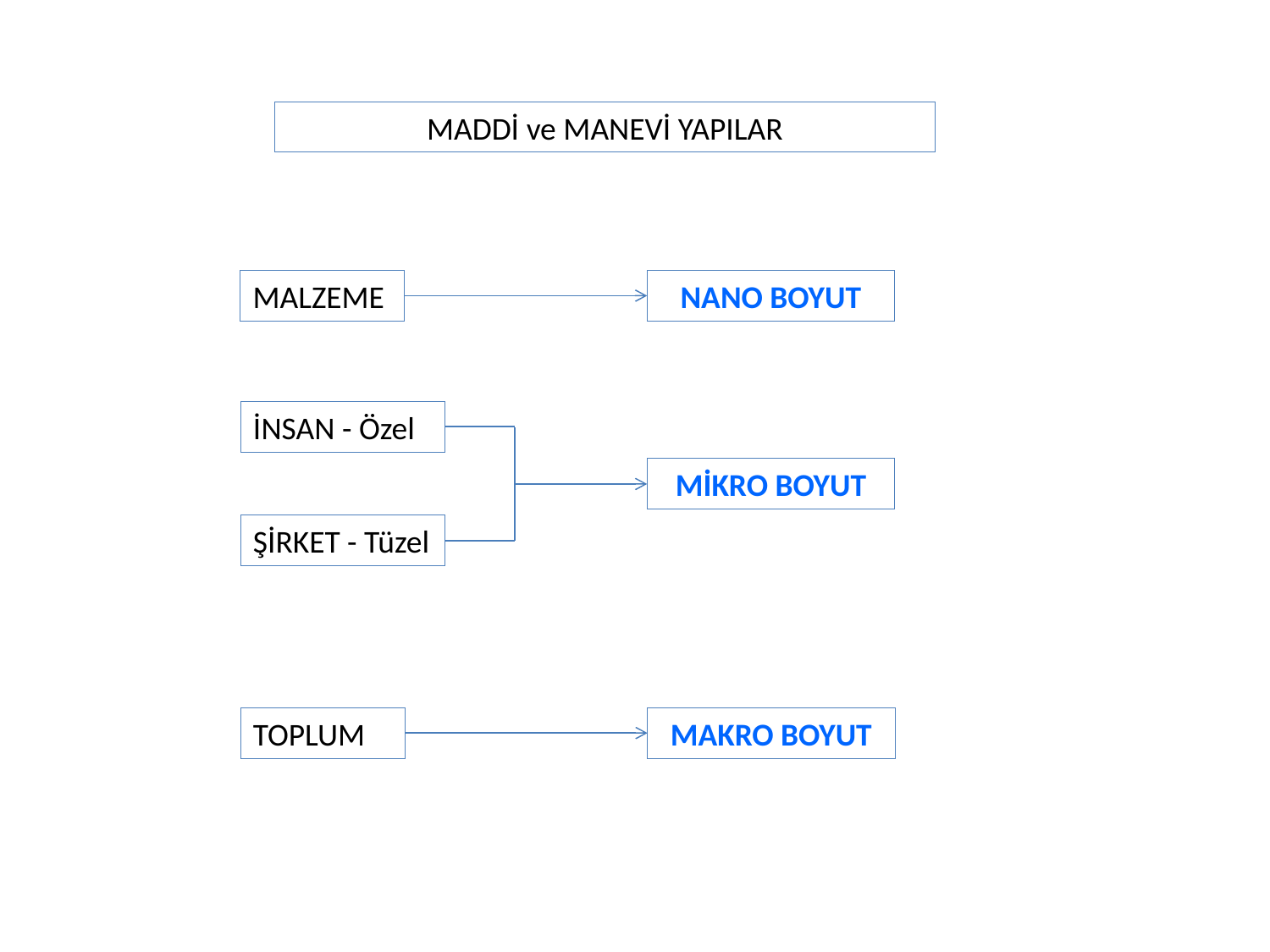

MADDİ ve MANEVİ YAPILAR
MALZEME
NANO BOYUT
İNSAN - Özel
MİKRO BOYUT
ŞİRKET - Tüzel
TOPLUM
MAKRO BOYUT